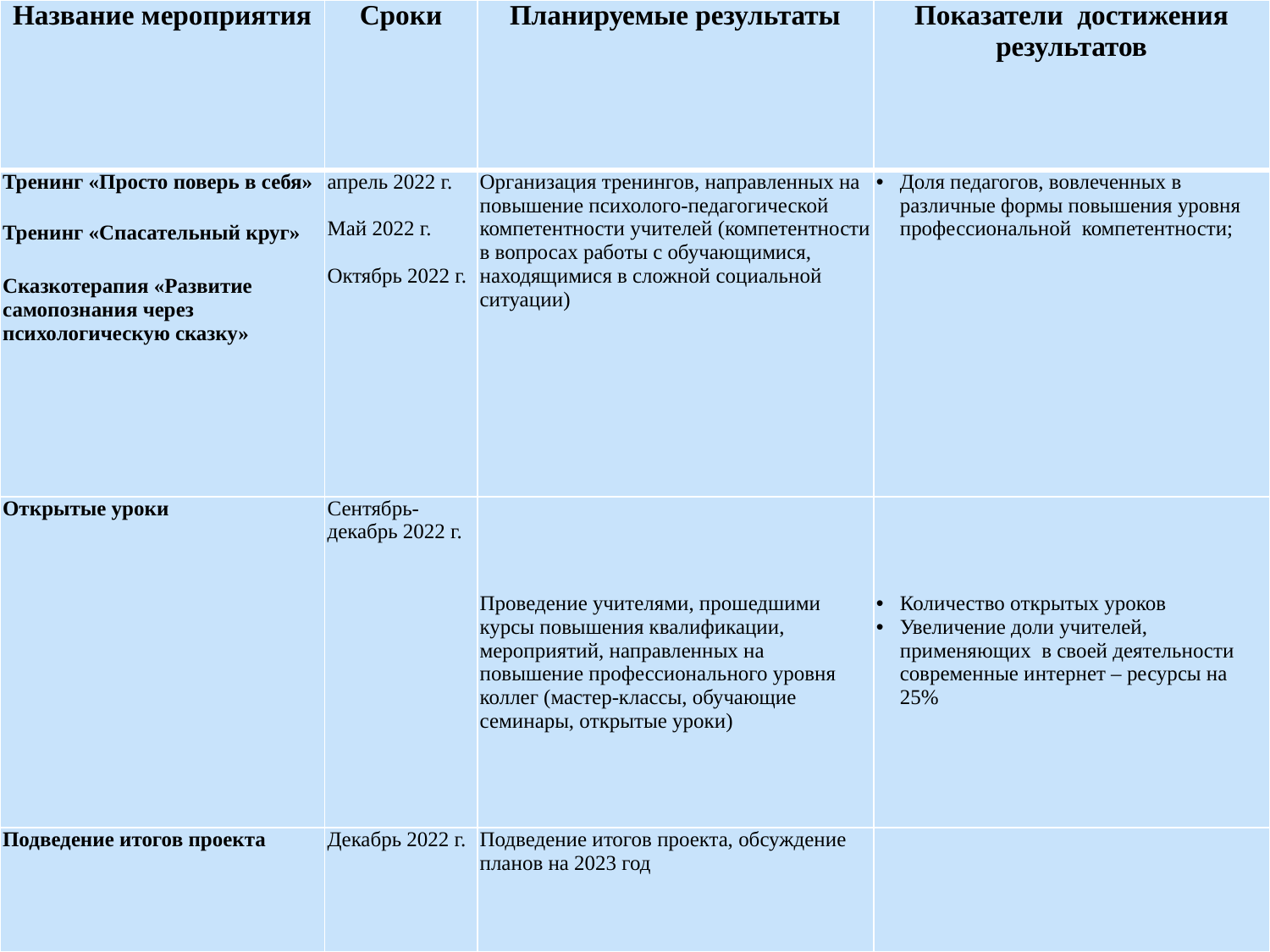

| Название мероприятия | Сроки | Планируемые результаты | Показатели достижения результатов |
| --- | --- | --- | --- |
| Тренинг «Просто поверь в себя» Тренинг «Спасательный круг» Сказкотерапия «Развитие самопознания через психологическую сказку» | апрель 2022 г. Май 2022 г. Октябрь 2022 г. | Организация тренингов, направленных на повышение психолого-педагогической компетентности учителей (компетентности в вопросах работы с обучающимися, находящимися в сложной социальной ситуации) | Доля педагогов, вовлеченных в различные формы повышения уровня профессиональной компетентности; |
| Открытые уроки | Сентябрь-декабрь 2022 г. | Проведение учителями, прошедшими курсы повышения квалификации, мероприятий, направленных на повышение профессионального уровня коллег (мастер-классы, обучающие семинары, открытые уроки) | Количество открытых уроков Увеличение доли учителей, применяющих в своей деятельности современные интернет – ресурсы на 25% |
| Подведение итогов проекта | Декабрь 2022 г. | Подведение итогов проекта, обсуждение планов на 2023 год |  |